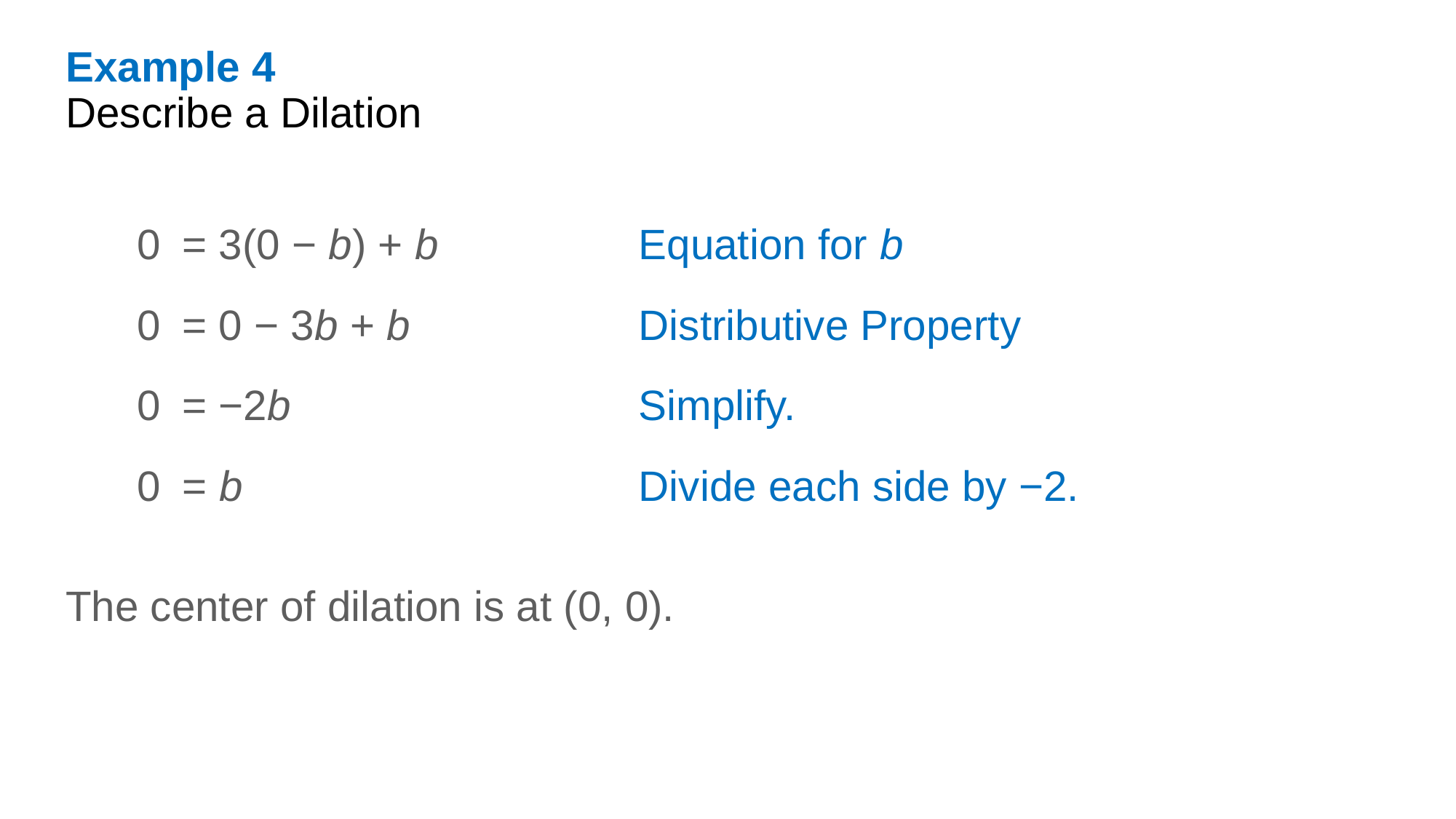

Example 4
Describe a Dilation
| 0 | = 3(0 − b) + b | Equation for b |
| --- | --- | --- |
| 0 | = 0 − 3b + b | Distributive Property |
| 0 | = −2b | Simplify. |
| 0 | = b | Divide each side by −2. |
The center of dilation is at (0, 0).